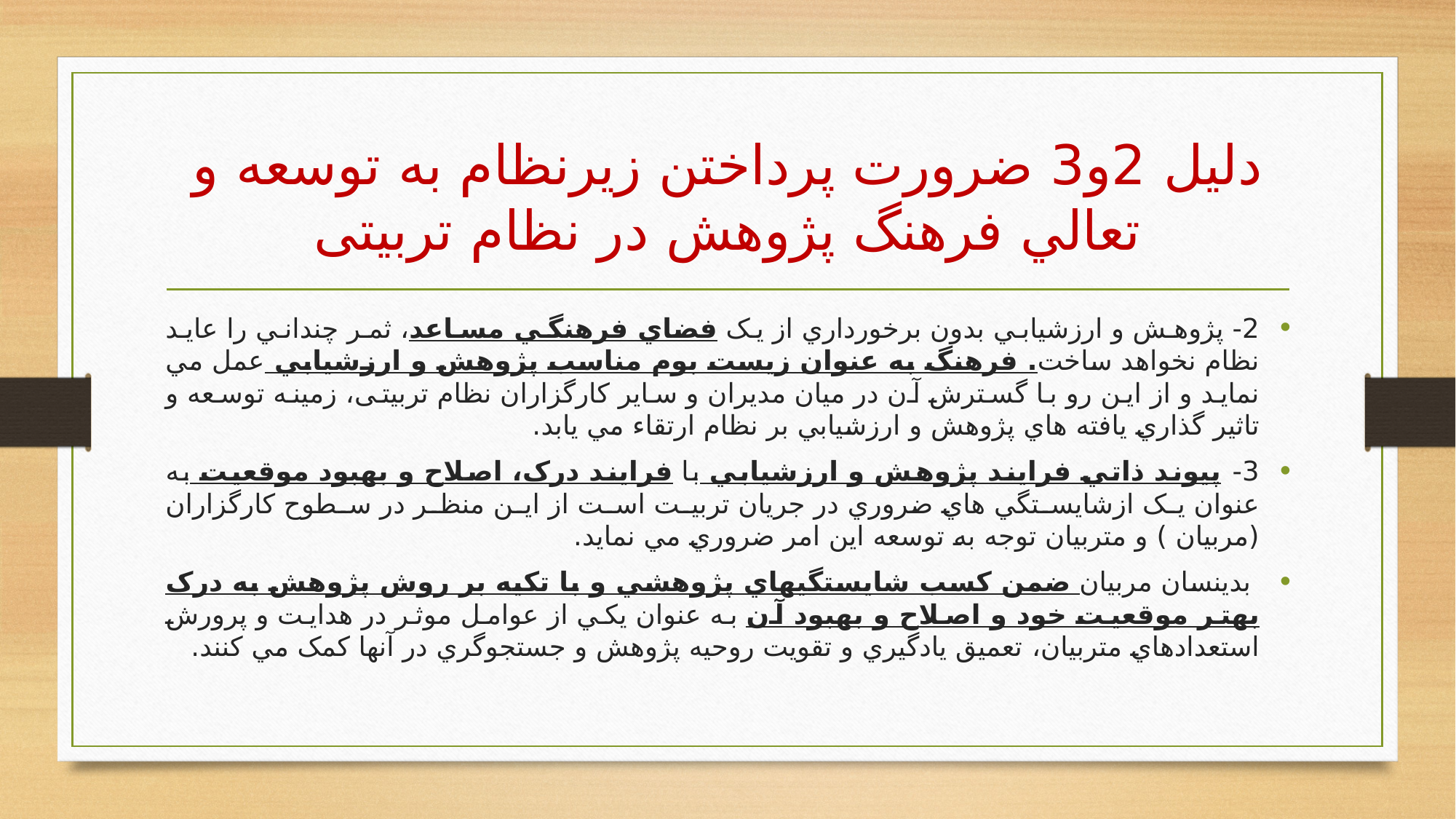

# دلیل 2و3 ضرورت پرداختن زيرنظام به توسعه و تعالي فرهنگ پژوهش در نظام تربيتی
2- پژوهش و ارزشيابي بدون برخورداري از يک فضاي فرهنگي مساعد، ثمر چنداني را عايد نظام نخواهد ساخت. فرهنگ به عنوان زيست بوم مناسب پژوهش و ارزشيابي عمل مي نمايد و از اين رو با گسترش آن در ميان مديران و ساير کارگزاران نظام تربيتی، زمينه توسعه و تاثير گذاري يافته هاي پژوهش و ارزشيابي بر نظام ارتقاء مي يابد.
3- پيوند ذاتي فرايند پژوهش و ارزشيابي با فرايند درک، اصلاح و بهبود موقعيت به عنوان يک ازشايستگي هاي ضروري در جريان تربيت است از اين منظر در سطوح کارگزاران (مربيان ) و متربيان توجه به توسعه اين امر ضروري مي نمايد.
 بدينسان مربيان ضمن کسب شايستگيهاي پژوهشي و با تکيه بر روش پژوهش به درک بهتر موقعيت خود و اصلاح و بهبود آن به عنوان يکي از عوامل موثر در هدايت و پرورش استعدادهاي متربيان، تعميق يادگيري و تقويت روحيه پژوهش و جستجوگري در آنها کمک مي کنند.